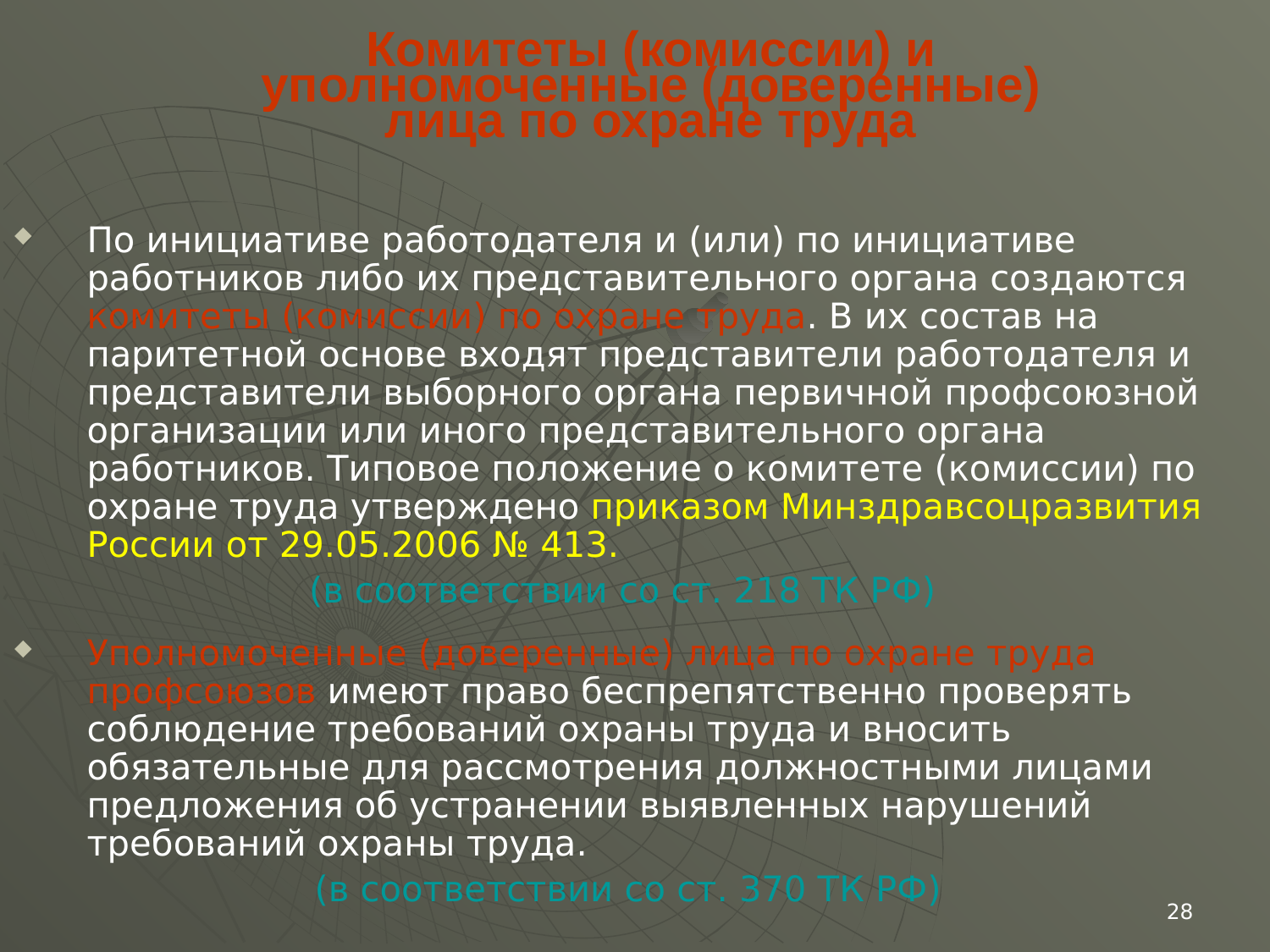

# Комитеты (комиссии) и уполномоченные (доверенные) лица по охране труда
По инициативе работодателя и (или) по инициативе работников либо их представительного органа создаются комитеты (комиссии) по охране труда. В их состав на паритетной основе входят представители работодателя и представители выборного органа первичной профсоюзной организации или иного представительного органа работников. Типовое положение о комитете (комиссии) по охране труда утверждено приказом Минздравсоцразвития России от 29.05.2006 № 413.
(в соответствии со ст. 218 ТК РФ)

Уполномоченные (доверенные) лица по охране труда профсоюзов имеют право беспрепятственно проверять соблюдение требований охраны труда и вносить обязательные для рассмотрения должностными лицами предложения об устранении выявленных нарушений требований охраны труда.
 (в соответствии со ст. 370 ТК РФ)
28